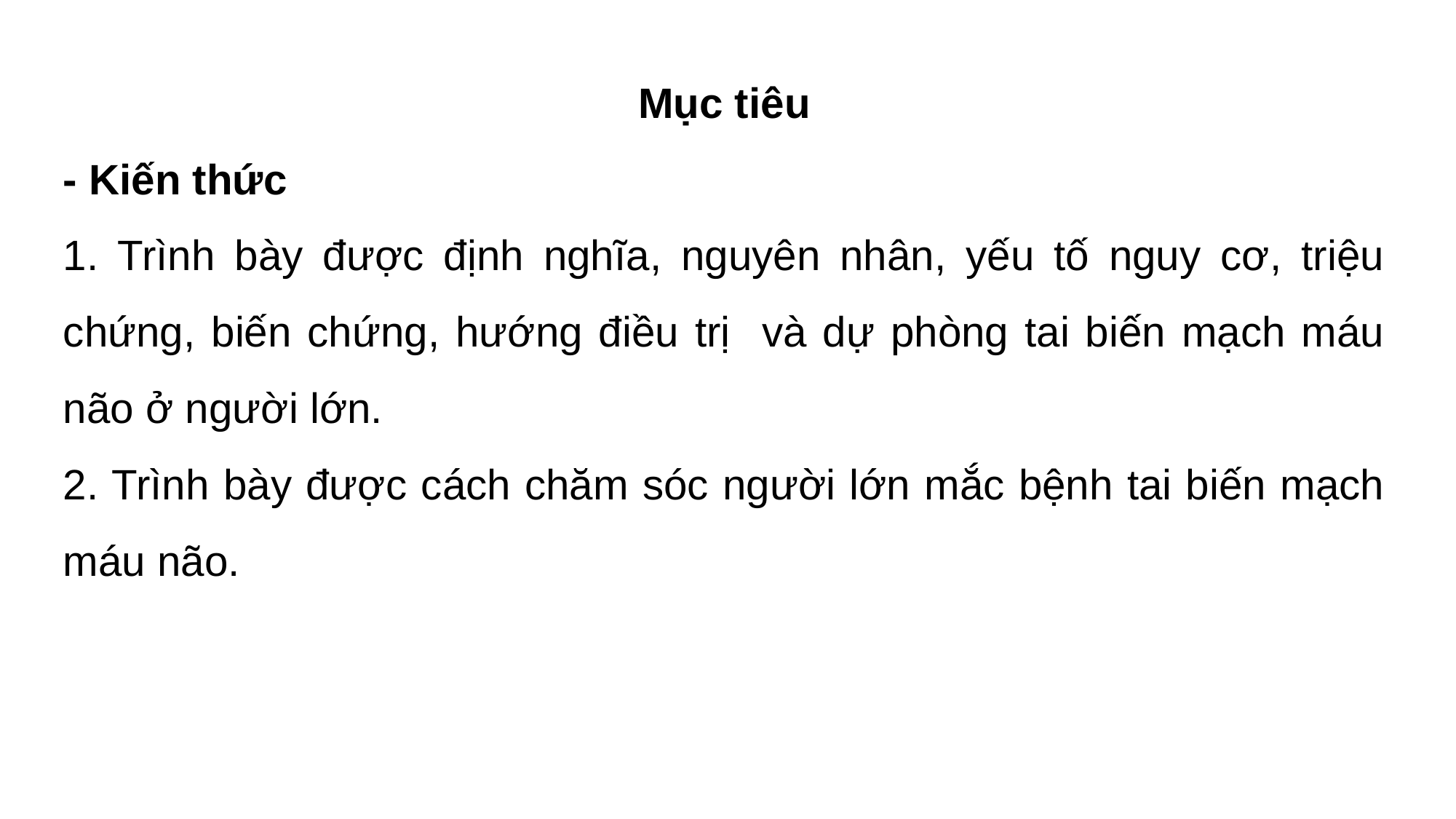

Mục tiêu
- Kiến thức
1. Trình bày được định nghĩa, nguyên nhân, yếu tố nguy cơ, triệu chứng, biến chứng, hướng điều trị  và dự phòng tai biến mạch máu não ở người lớn.
2. Trình bày được cách chăm sóc người lớn mắc bệnh tai biến mạch máu não.